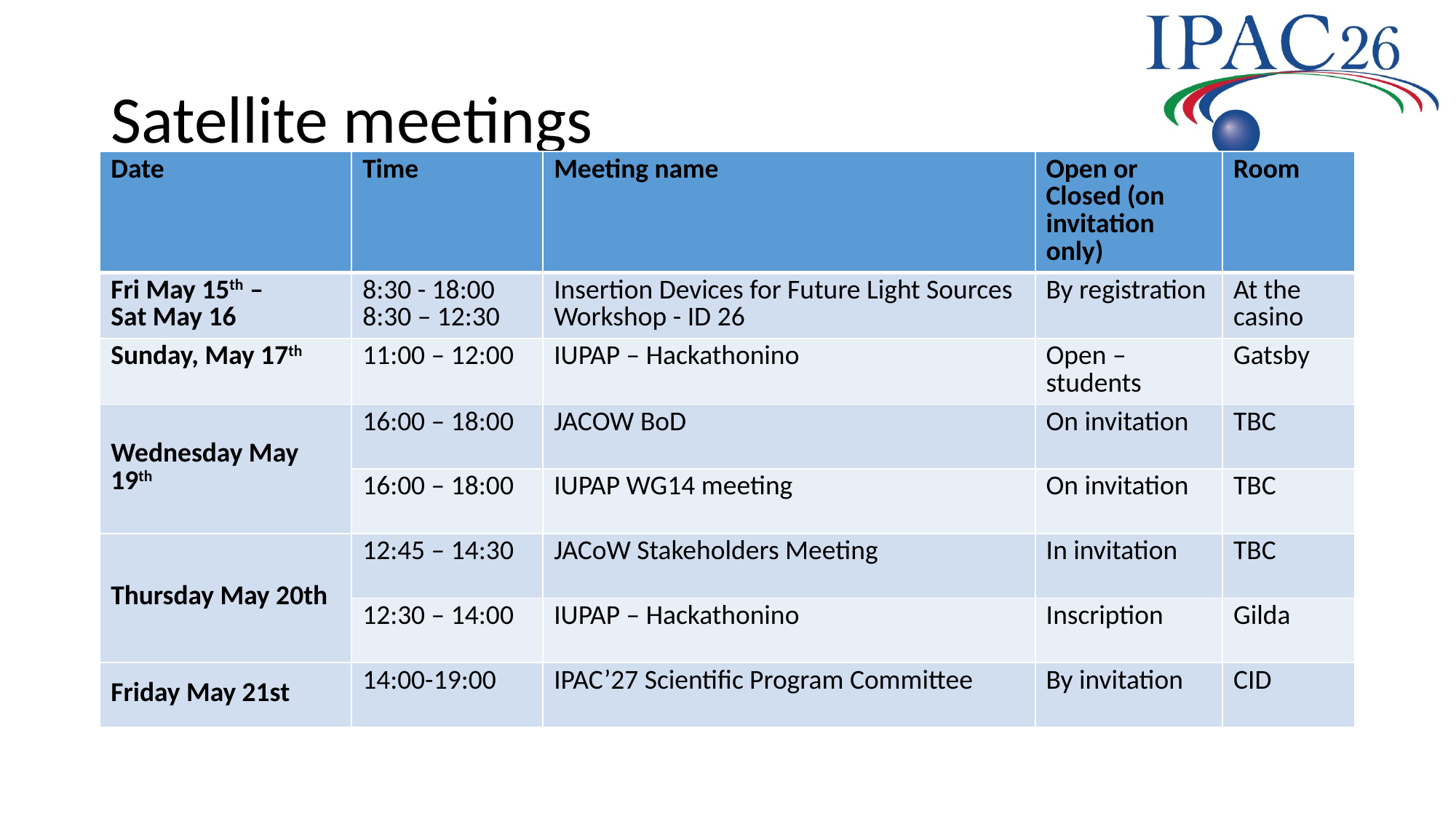

# Satellite meetings
| Date | Time | Meeting name | Open or Closed (on invitation only) | Room |
| --- | --- | --- | --- | --- |
| Fri May 15th – Sat May 16 | 8:30 - 18:00 8:30 – 12:30 | Insertion Devices for Future Light Sources Workshop - ID 26 | By registration | At the casino |
| Sunday, May 17th | 11:00 – 12:00 | IUPAP – Hackathonino | Open – students | Gatsby |
| Wednesday May 19th | 16:00 – 18:00 | JACOW BoD | On invitation | TBC |
|  | 16:00 – 18:00 | IUPAP WG14 meeting | On invitation | TBC |
| Thursday May 20th | 12:45 – 14:30 | JACoW Stakeholders Meeting | In invitation | TBC |
|  | 12:30 – 14:00 | IUPAP – Hackathonino | Inscription | Gilda |
| Friday May 21st | 14:00-19:00 | IPAC’27 Scientific Program Committee | By invitation | CID |